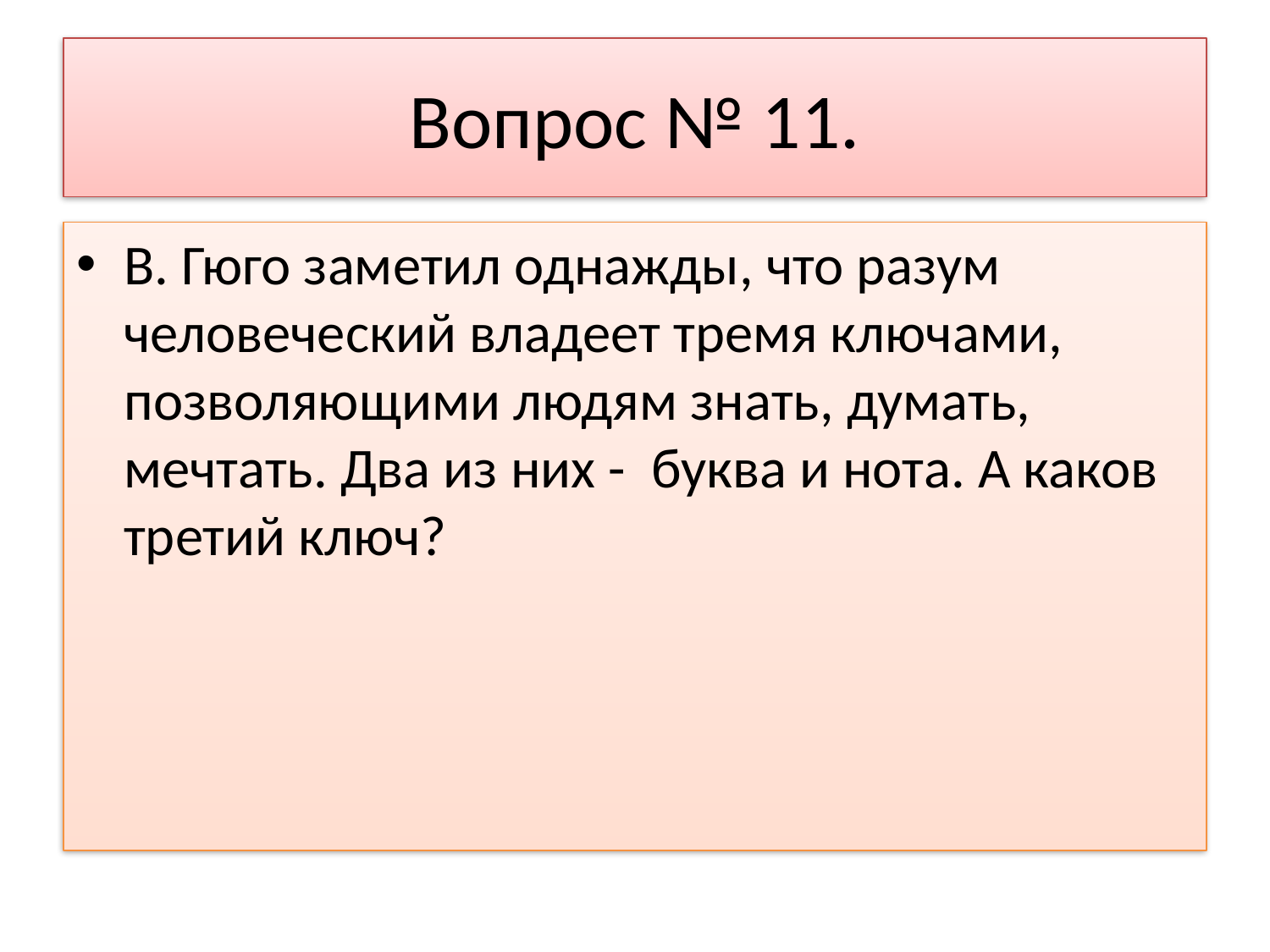

# Вопрос № 11.
В. Гюго заметил однажды, что разум человеческий владеет тремя ключами, позволяющими людям знать, думать, мечтать. Два из них -  буква и нота. А каков третий ключ?